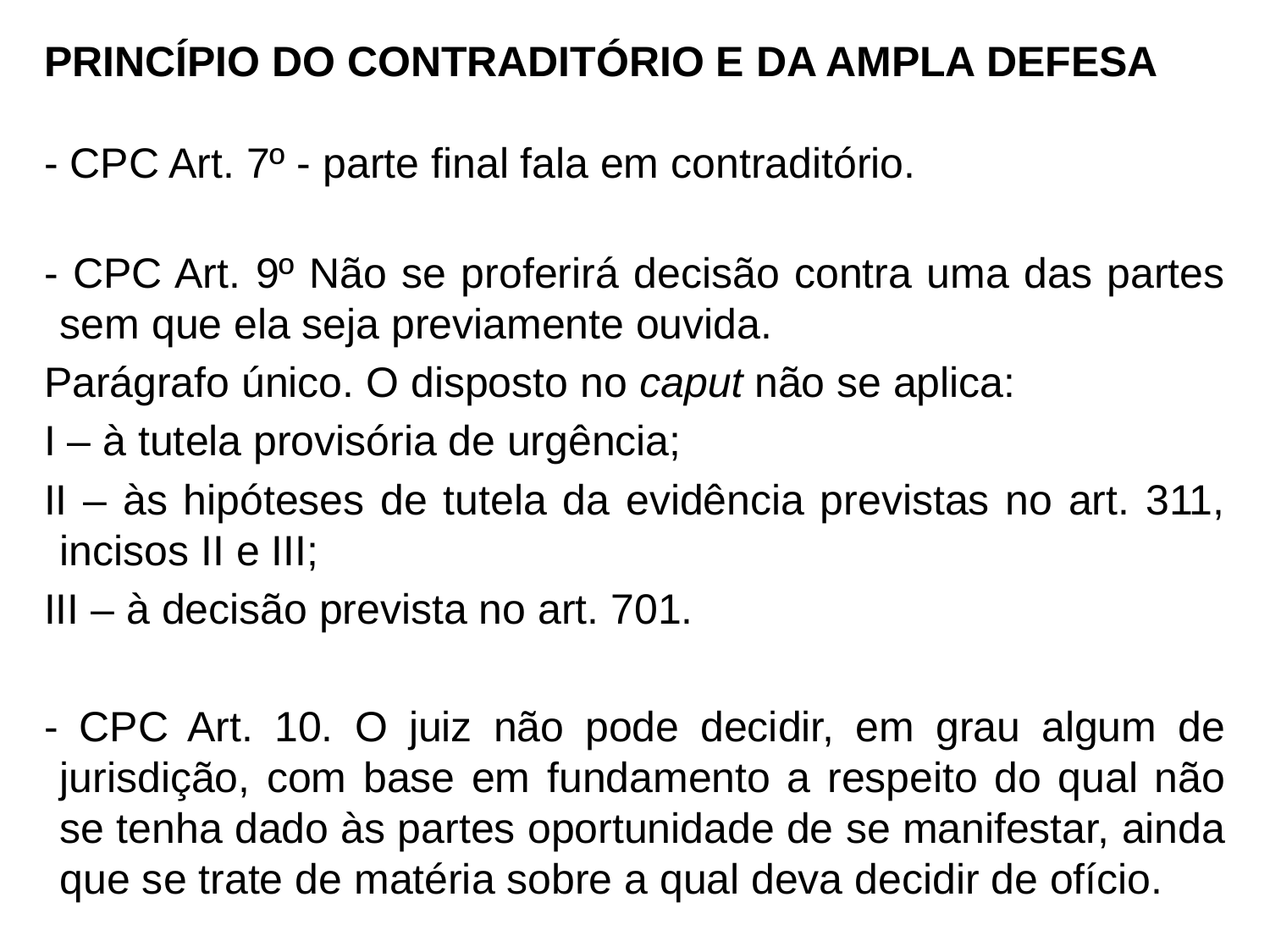

PRINCÍPIO DO CONTRADITÓRIO E DA AMPLA DEFESA

- CPC Art. 7º - parte final fala em contraditório.

- CPC Art. 9º Não se proferirá decisão contra uma das partes sem que ela seja previamente ouvida.
Parágrafo único. O disposto no caput não se aplica:
I – à tutela provisória de urgência;
II – às hipóteses de tutela da evidência previstas no art. 311, incisos II e III;
III – à decisão prevista no art. 701.

- CPC Art. 10. O juiz não pode decidir, em grau algum de jurisdição, com base em fundamento a respeito do qual não se tenha dado às partes oportunidade de se manifestar, ainda que se trate de matéria sobre a qual deva decidir de ofício.